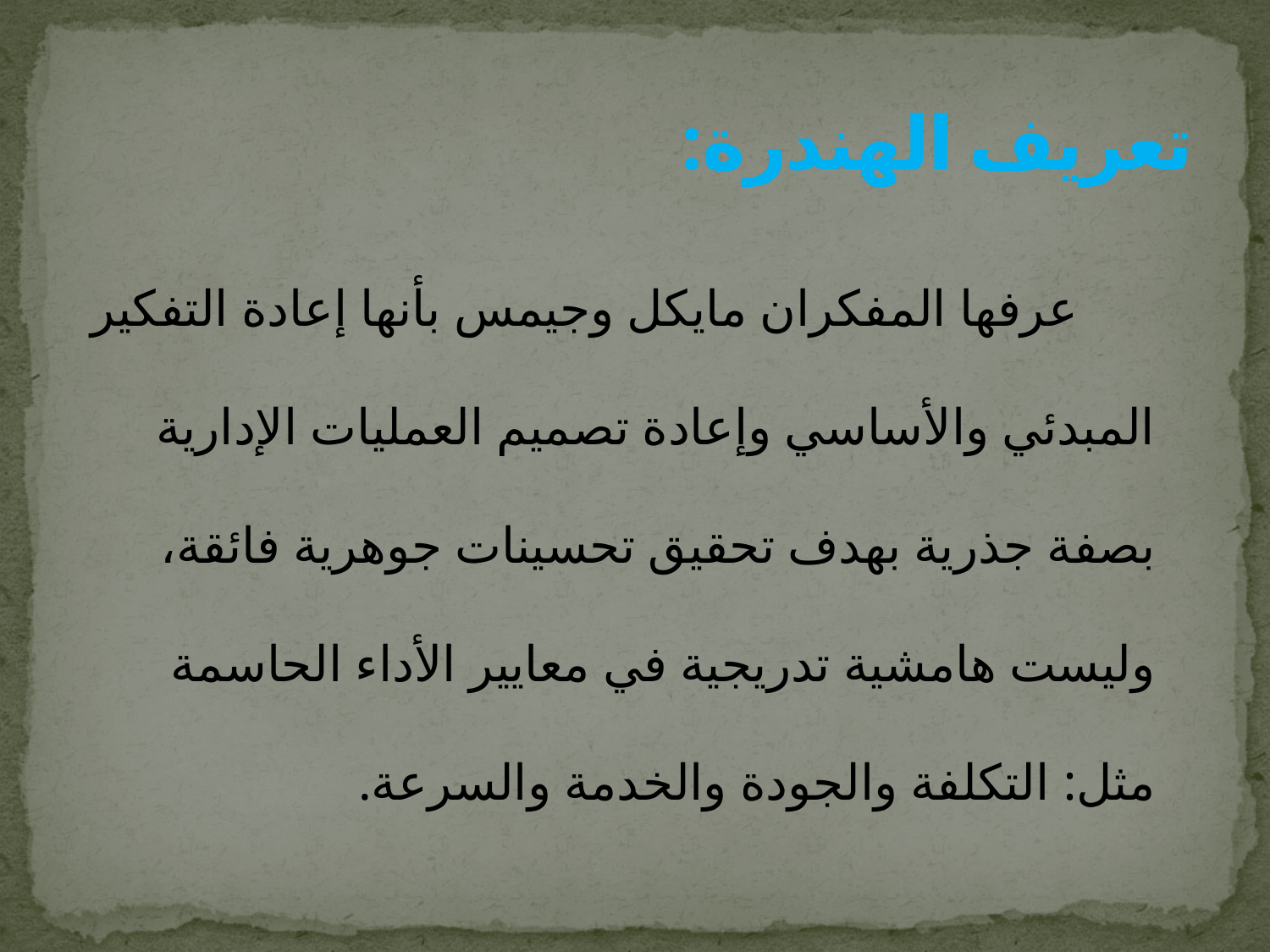

# تعريف الهندرة:
         عرفها المفكران مايكل وجيمس بأنها إعادة التفكير المبدئي والأساسي وإعادة تصميم العمليات الإدارية بصفة جذرية بهدف تحقيق تحسينات جوهرية فائقة، وليست هامشية تدريجية في معايير الأداء الحاسمة مثل: التكلفة والجودة والخدمة والسرعة.